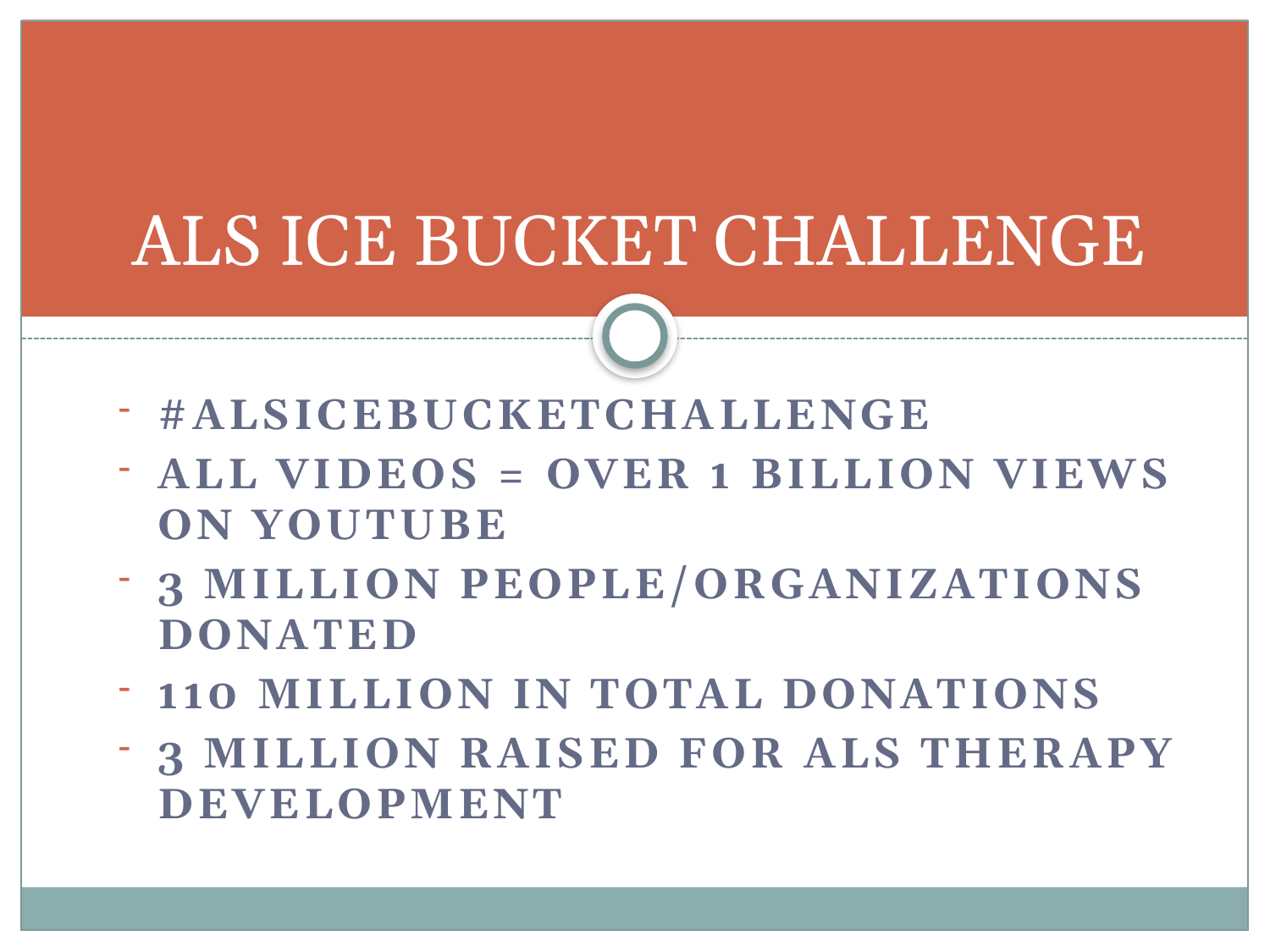

# ALS ICE BUCKET CHALLENGE
#alsicebucketchallenge
All videos = over 1 billion views on youtube
3 million people/organizations donated
110 million in total donations
3 million raised for als therapy development